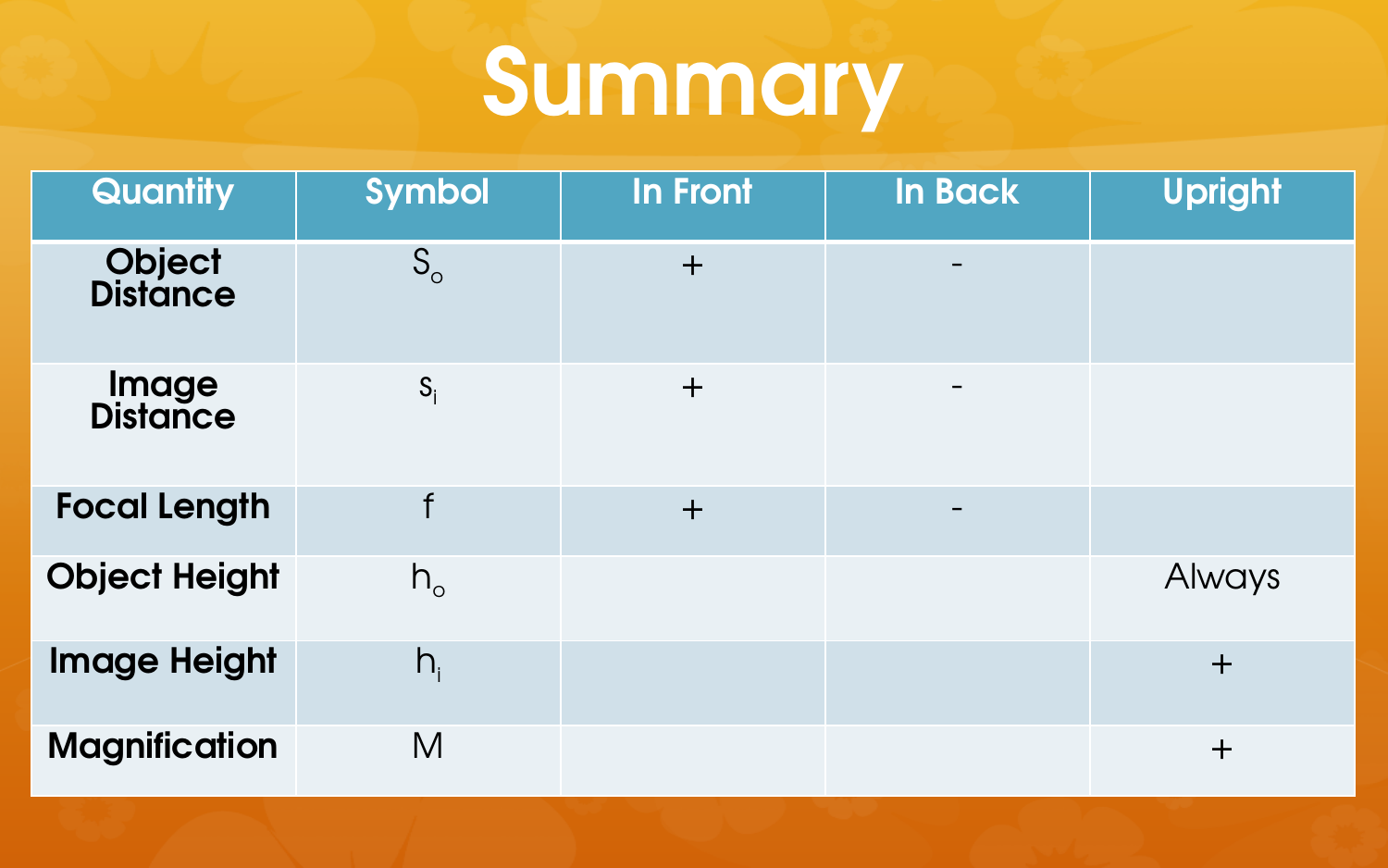

# Summary
| Quantity | Symbol | In Front | In Back | Upright |
| --- | --- | --- | --- | --- |
| Object Distance | So | + | - |  |
| Image Distance | si | + | - |  |
| Focal Length | f | + | - |  |
| Object Height | ho |  |  | Always |
| Image Height | hi |  |  | + |
| Magnification | M |  |  | + |